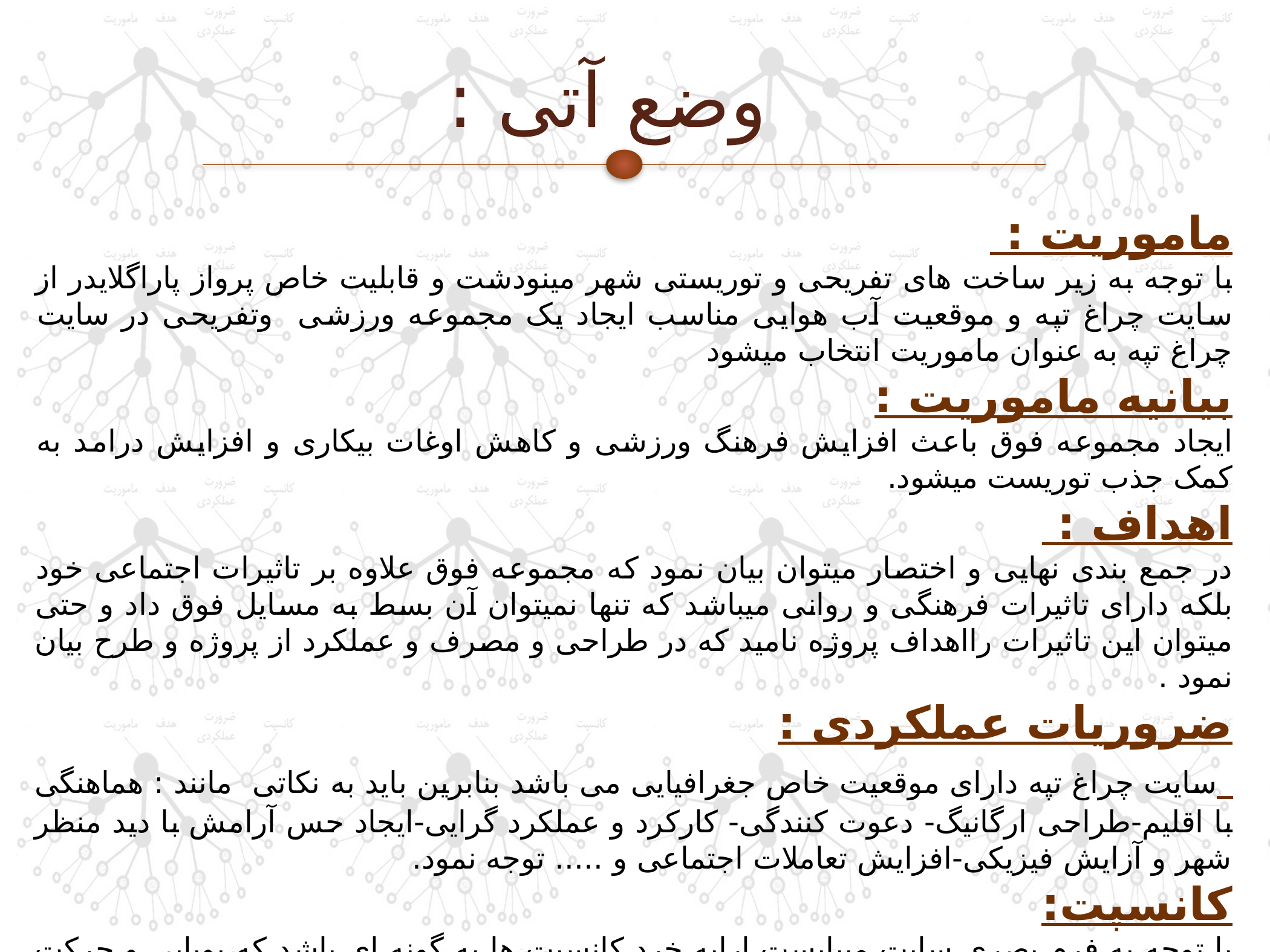

# وضع آتی :

ماموریت :
با توجه به زیر ساخت های تفریحی و توریستی شهر مینودشت و قابلیت خاص پرواز پاراگلایدر از سایت چراغ تپه و موقعیت آب هوایی مناسب ایجاد یک مجموعه ورزشی  وتفریحی در سایت چراغ تپه به عنوان ماموریت انتخاب میشود
بیانیه ماموریت :
ایجاد مجموعه فوق باعث افزایش فرهنگ ورزشی و کاهش اوغات بیکاری و افزایش درامد به کمک جذب توریست میشود.
اهداف :
در جمع بندی نهایی و اختصار میتوان بیان نمود که مجموعه فوق علاوه بر تاثیرات اجتماعی خود بلکه دارای تاثیرات فرهنگی و روانی میباشد که تنها نمیتوان آن بسط به مسایل فوق داد و حتی میتوان این تاثیرات رااهداف پروژه نامید که در طراحی و مصرف و عملکرد از پروژه و طرح بیان نمود .
ضروریات عملکردی :
 سایت چراغ تپه دارای موقعیت خاص جغرافیایی می باشد بنابرین باید به نکاتی  مانند : هماهنگی با اقلیم-طراحی ارگانیگ- دعوت کنندگی- کارکرد و عملکرد گرایی-ایجاد حس آرامش با دید منظر شهر و آزایش فیزیکی-افزایش تعاملات اجتماعی و ..... توجه نمود.
کانسپت:
با توجه به فرم بصری سایت میبایست ارایه خرد کانسپت ها به گونه ای باشد که پویایی و حرکت بنا را در در روی شیب و اضلاع سایت نشان دهد و به عبارتی بیانگر طرحی ارگانیگ باشد که حرکتی از بالا به پایین با دیاگرامی ساده در عین هال پویا را نشان دهد